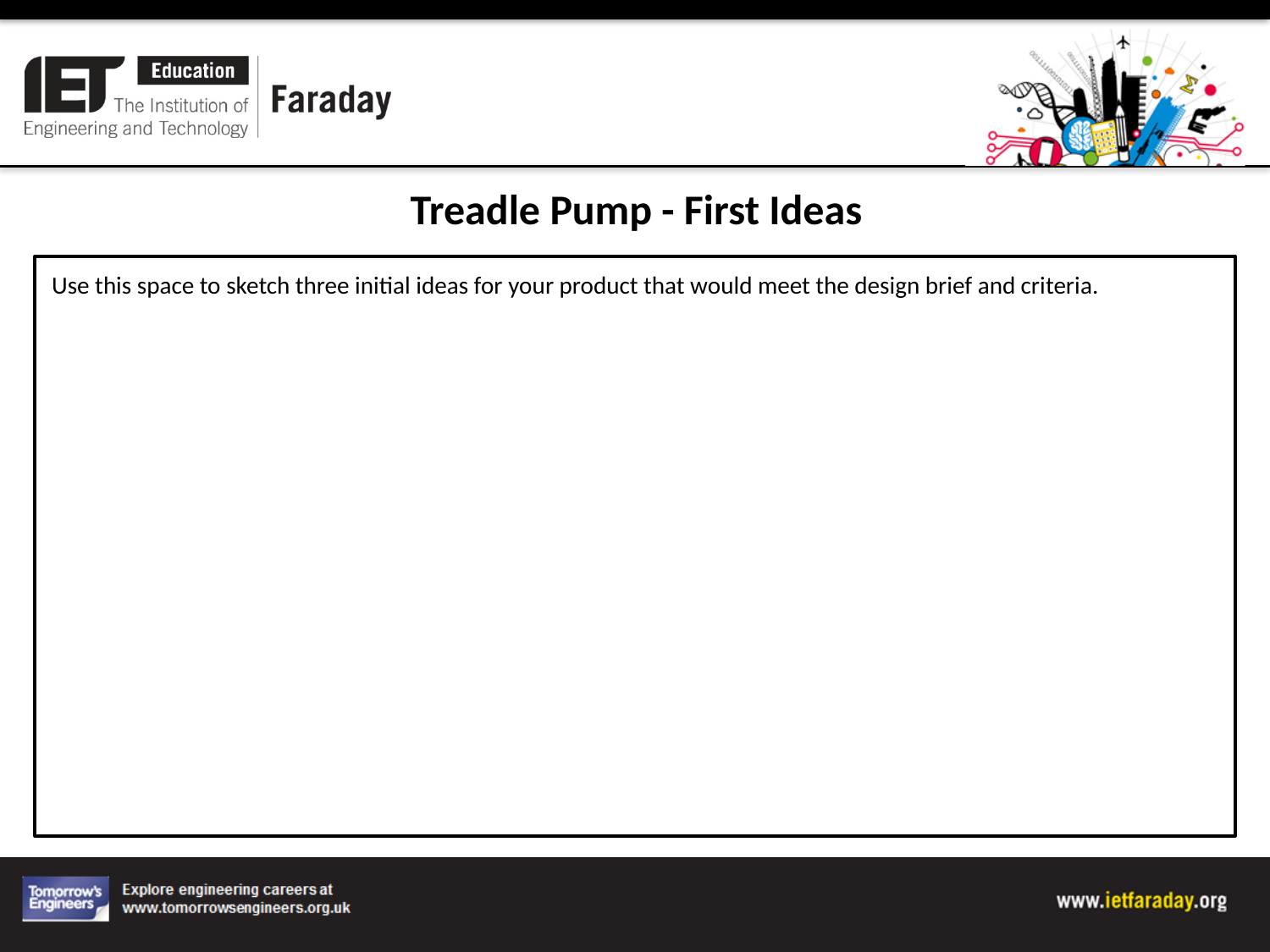

Treadle Pump - First Ideas

Use this space to sketch three initial ideas for your product that would meet the design brief and criteria.